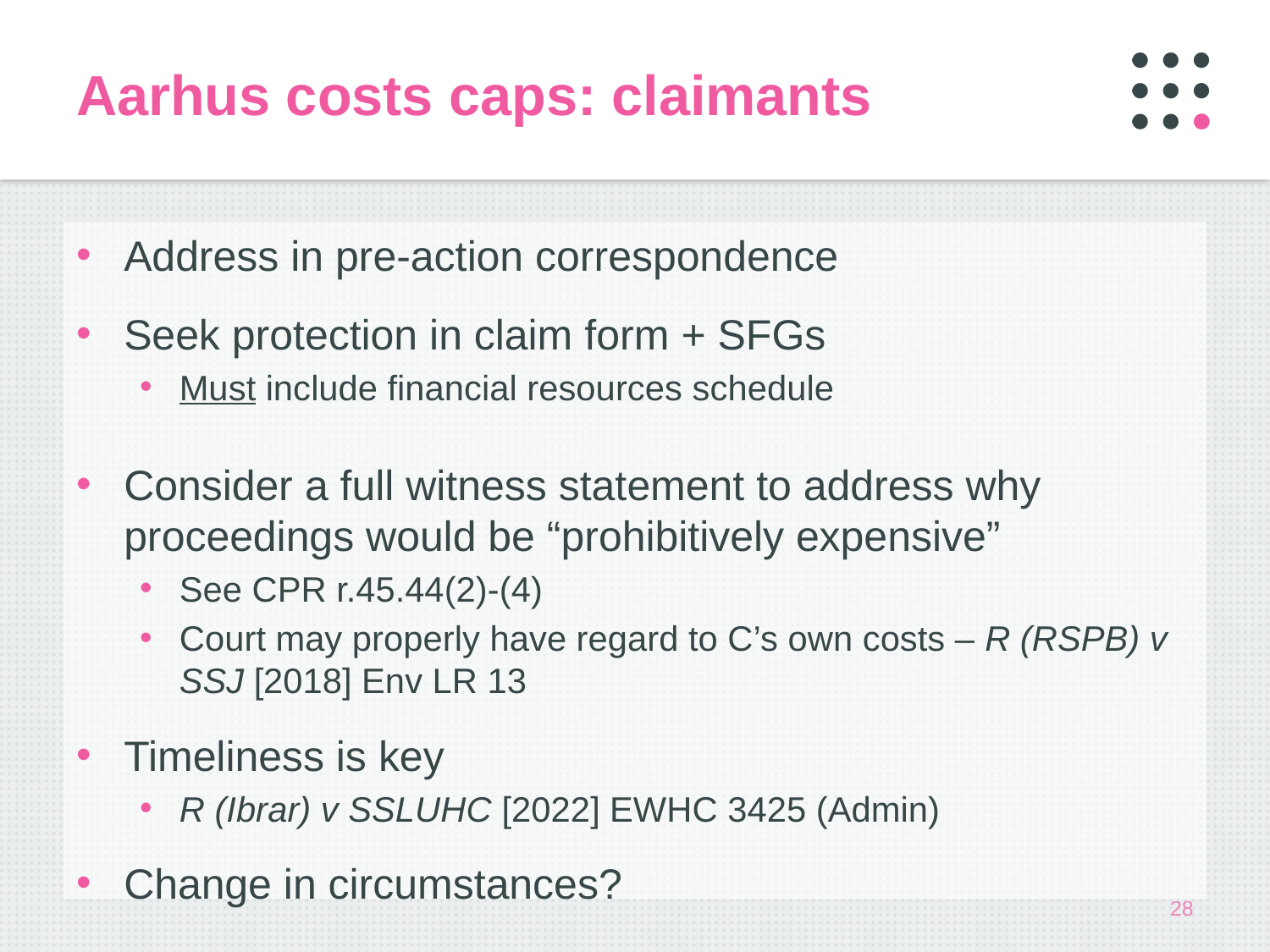

# Aarhus costs caps: claimants
Address in pre-action correspondence

Seek protection in claim form + SFGs
Must include financial resources schedule

Consider a full witness statement to address why proceedings would be “prohibitively expensive”
See CPR r.45.44(2)-(4)
Court may properly have regard to C’s own costs – R (RSPB) v SSJ [2018] Env LR 13

Timeliness is key
R (Ibrar) v SSLUHC [2022] EWHC 3425 (Admin)

Change in circumstances?

28